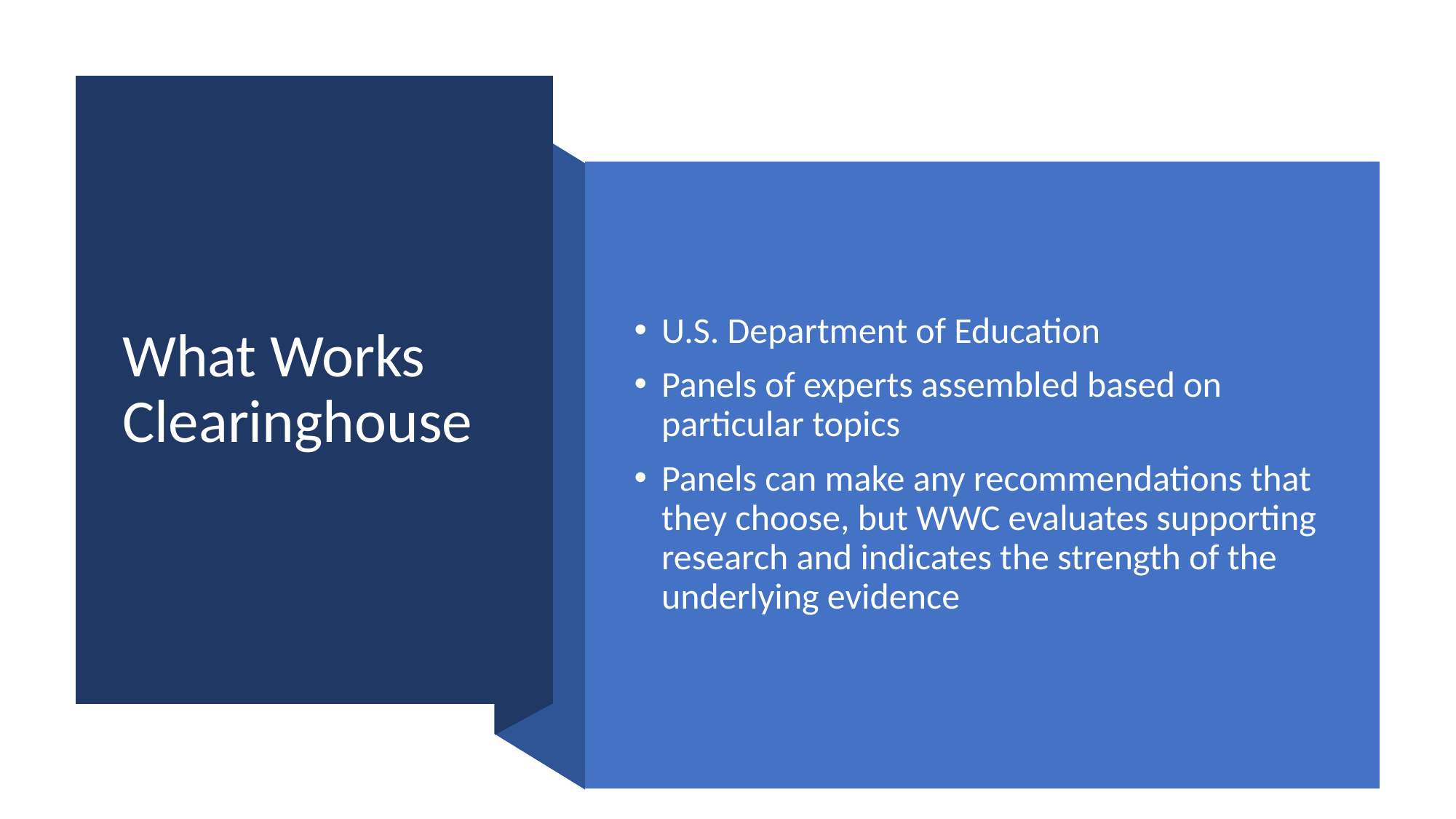

# What Works Clearinghouse

U.S. Department of Education
Panels of experts assembled based on particular topics
Panels can make any recommendations that they choose, but WWC evaluates supporting research and indicates the strength of the underlying evidence